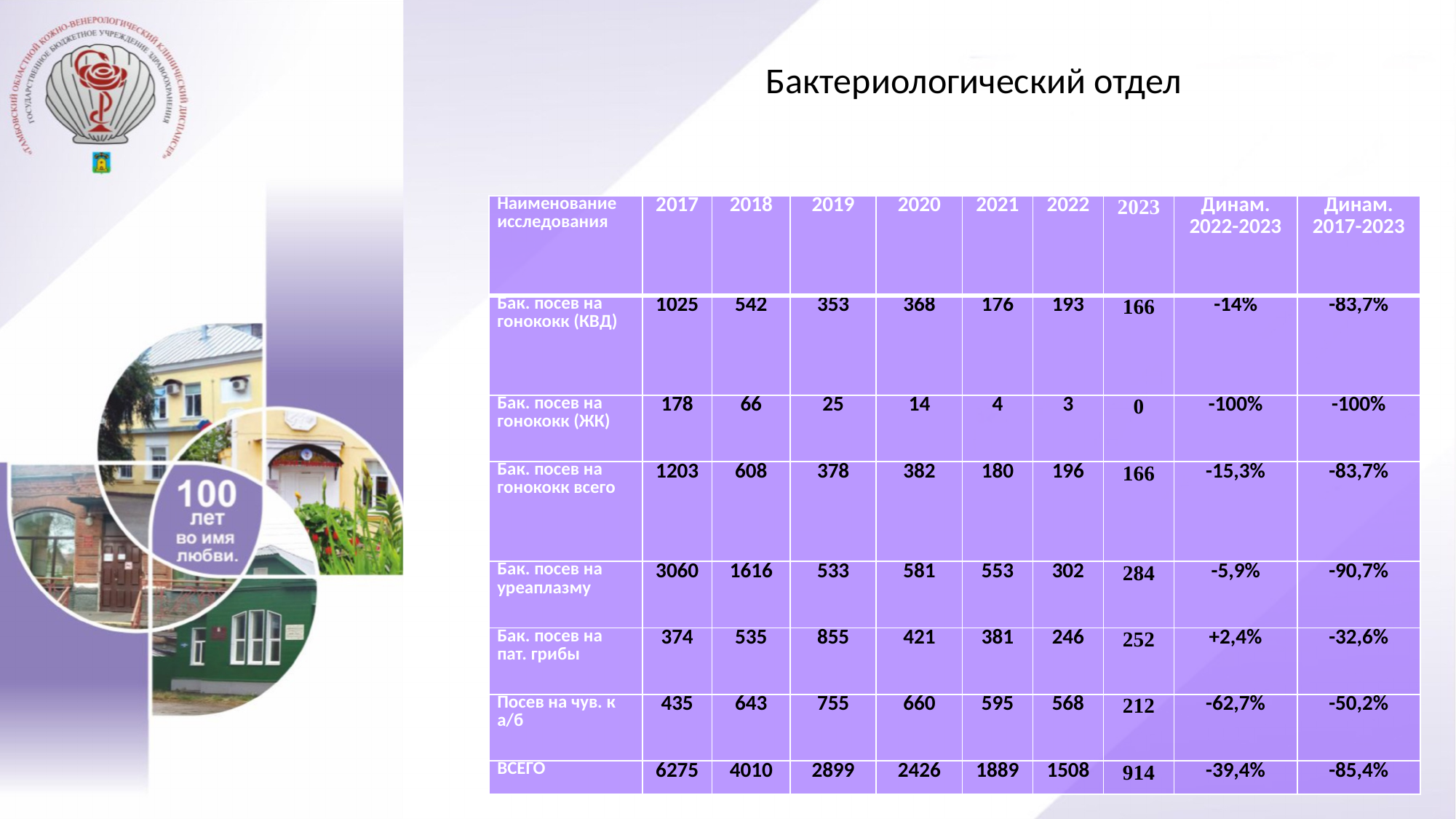

# Бактериологический отдел
| Наименование исследования | 2017 | 2018 | 2019 | 2020 | 2021 | 2022 | 2023 | Динам. 2022-2023 | Динам. 2017-2023 |
| --- | --- | --- | --- | --- | --- | --- | --- | --- | --- |
| Бак. посев на гонококк (КВД) | 1025 | 542 | 353 | 368 | 176 | 193 | 166 | -14% | -83,7% |
| Бак. посев на гонококк (ЖК) | 178 | 66 | 25 | 14 | 4 | 3 | 0 | -100% | -100% |
| Бак. посев на гонококк всего | 1203 | 608 | 378 | 382 | 180 | 196 | 166 | -15,3% | -83,7% |
| Бак. посев на уреаплазму | 3060 | 1616 | 533 | 581 | 553 | 302 | 284 | -5,9% | -90,7% |
| Бак. посев на пат. грибы | 374 | 535 | 855 | 421 | 381 | 246 | 252 | +2,4% | -32,6% |
| Посев на чув. к а/б | 435 | 643 | 755 | 660 | 595 | 568 | 212 | -62,7% | -50,2% |
| ВСЕГО | 6275 | 4010 | 2899 | 2426 | 1889 | 1508 | 914 | -39,4% | -85,4% |